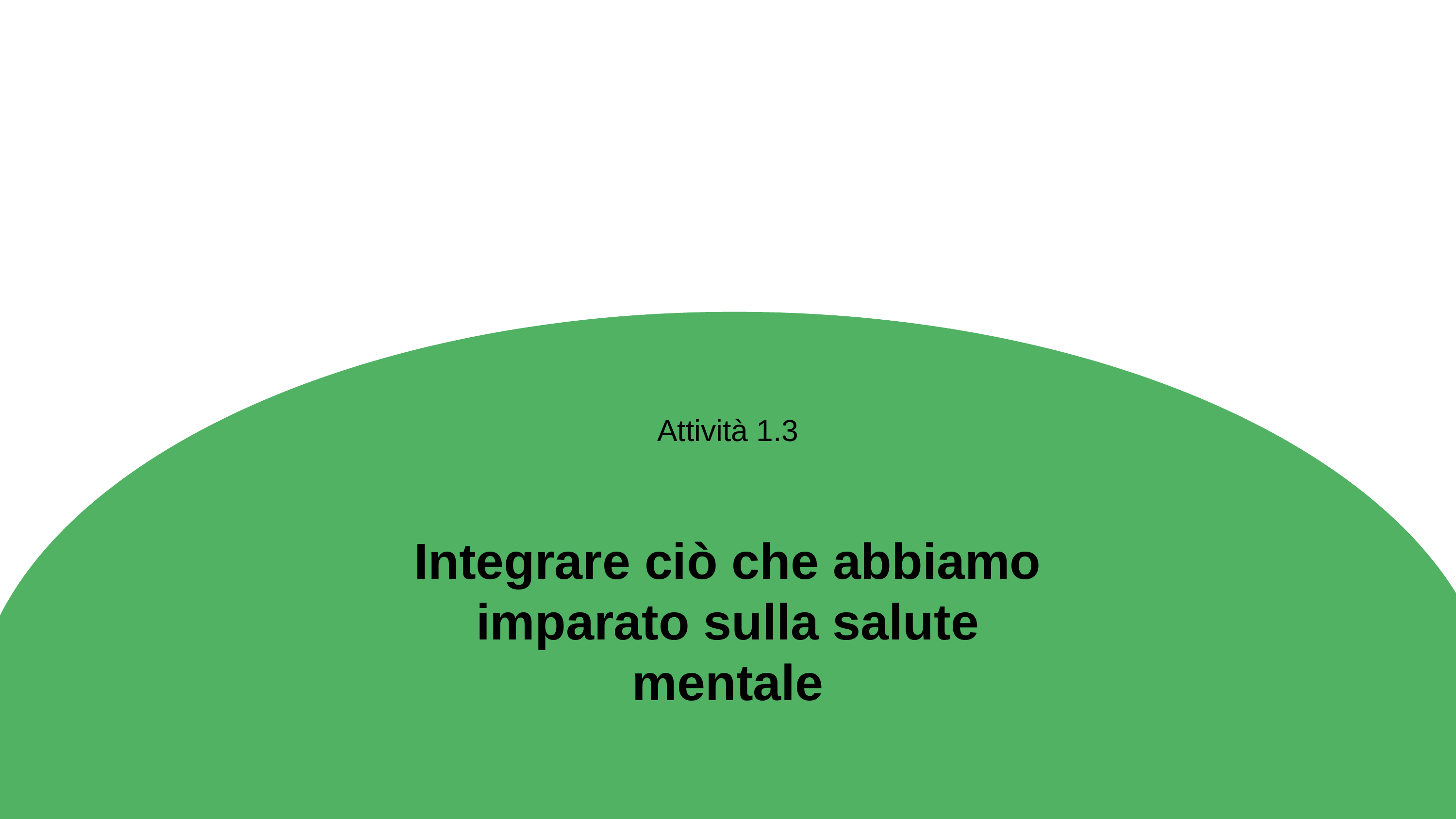

Attività 1.3
Integrare ciò che abbiamo imparato sulla salute mentale